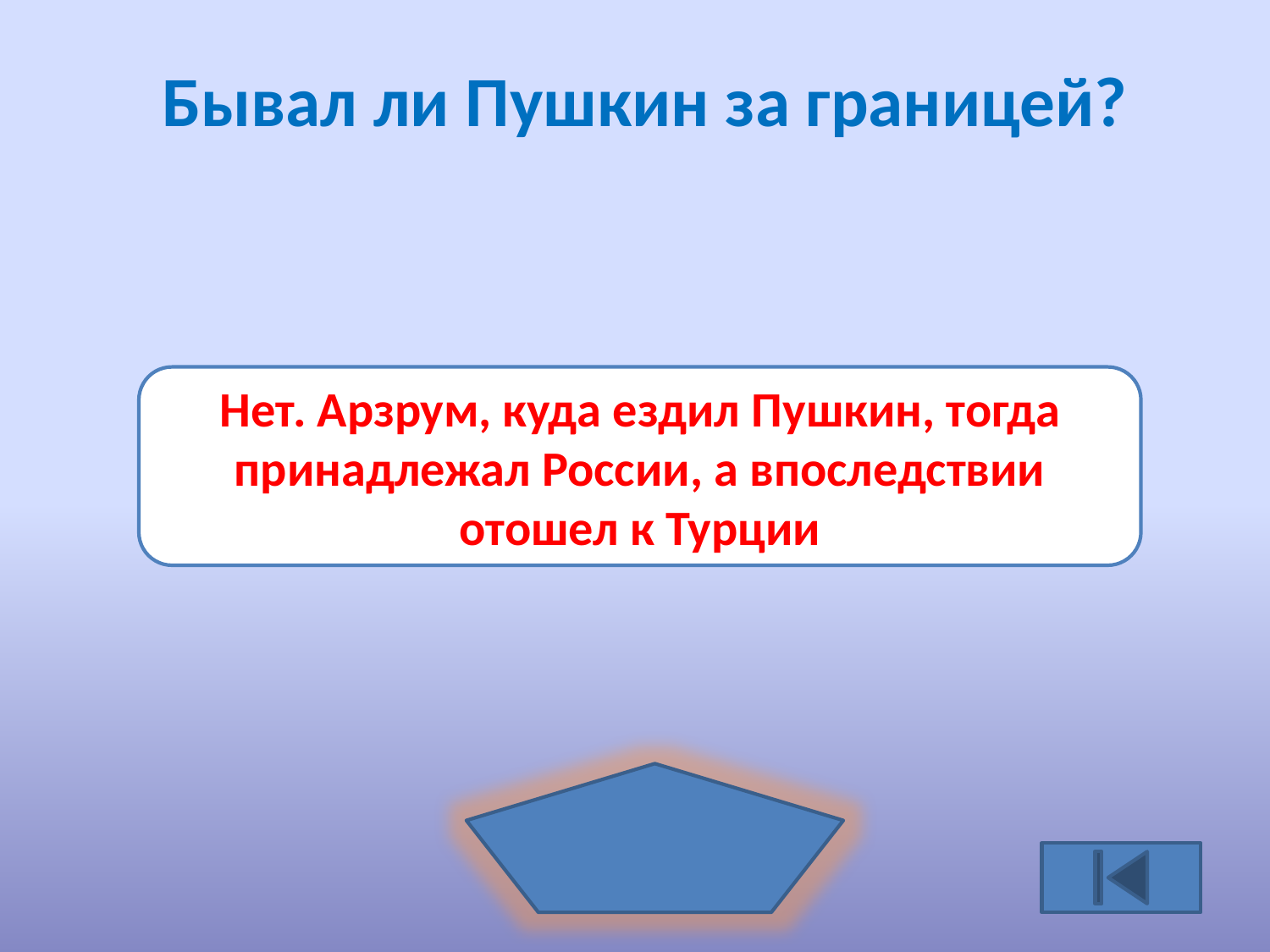

Бывал ли Пушкин за границей?
Нет. Арзрум, куда ездил Пушкин, тогда принадлежал России, а впоследствии отошел к Турции